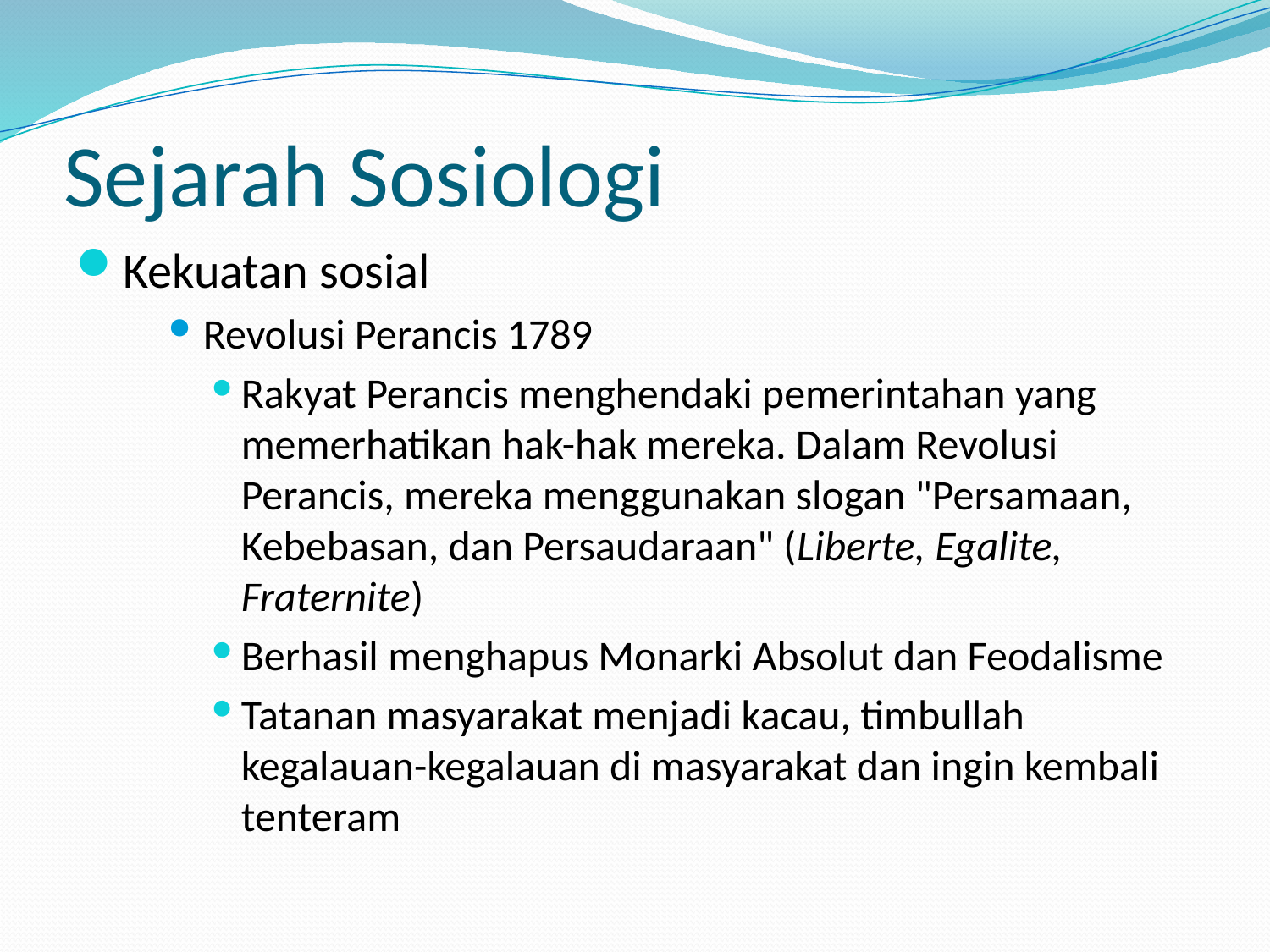

# Sejarah Sosiologi
Kekuatan sosial
Revolusi Perancis 1789
Rakyat Perancis menghendaki pemerintahan yang memerhatikan hak-hak mereka. Dalam Revolusi Perancis, mereka menggunakan slogan "Persamaan, Kebebasan, dan Persaudaraan" (Liberte, Egalite, Fraternite)
Berhasil menghapus Monarki Absolut dan Feodalisme
Tatanan masyarakat menjadi kacau, timbullah kegalauan-kegalauan di masyarakat dan ingin kembali tenteram